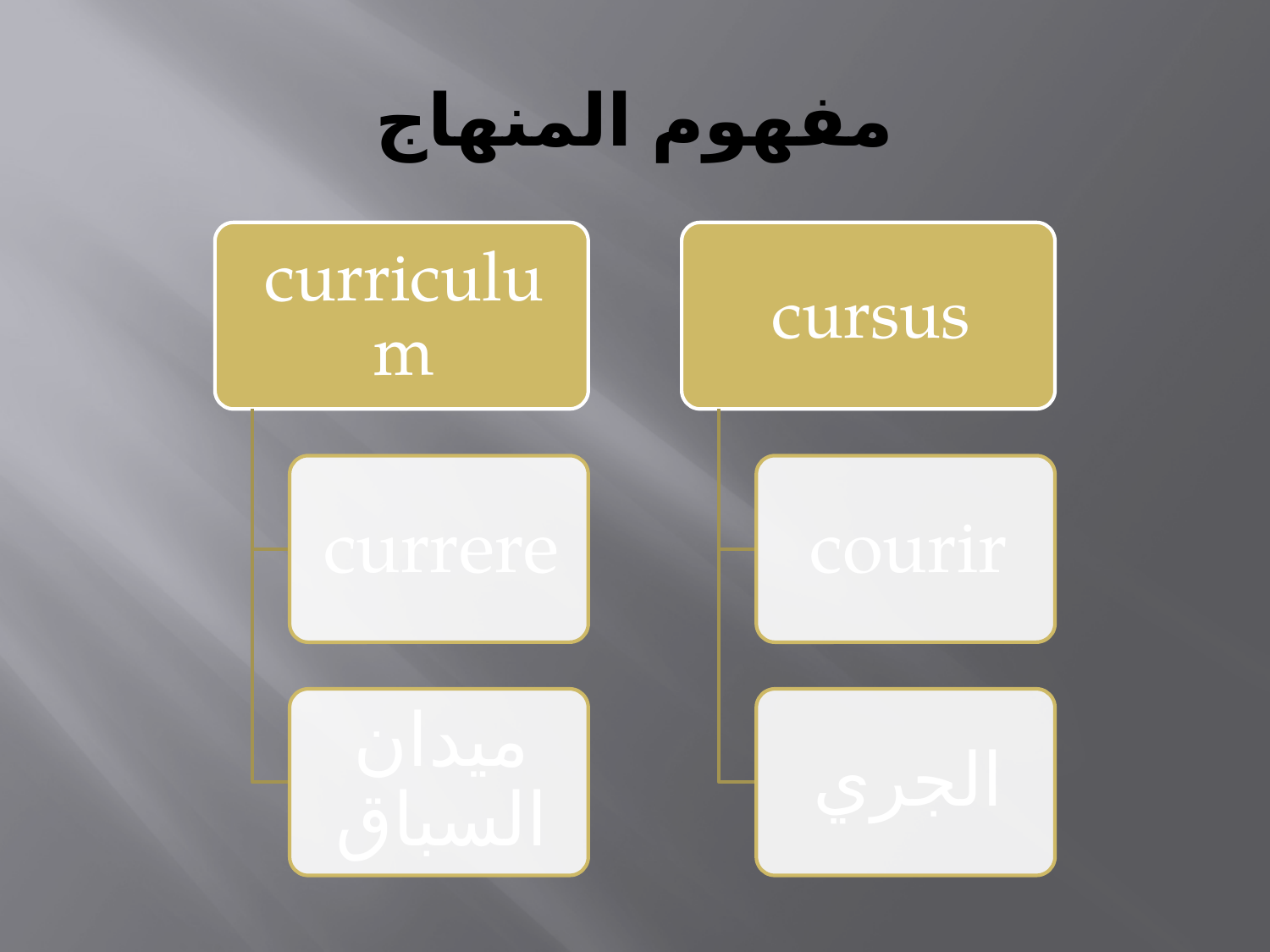

# مفهوم المنهاج
curriculum
currere
ميدان السباق
cursus
courir
الجري